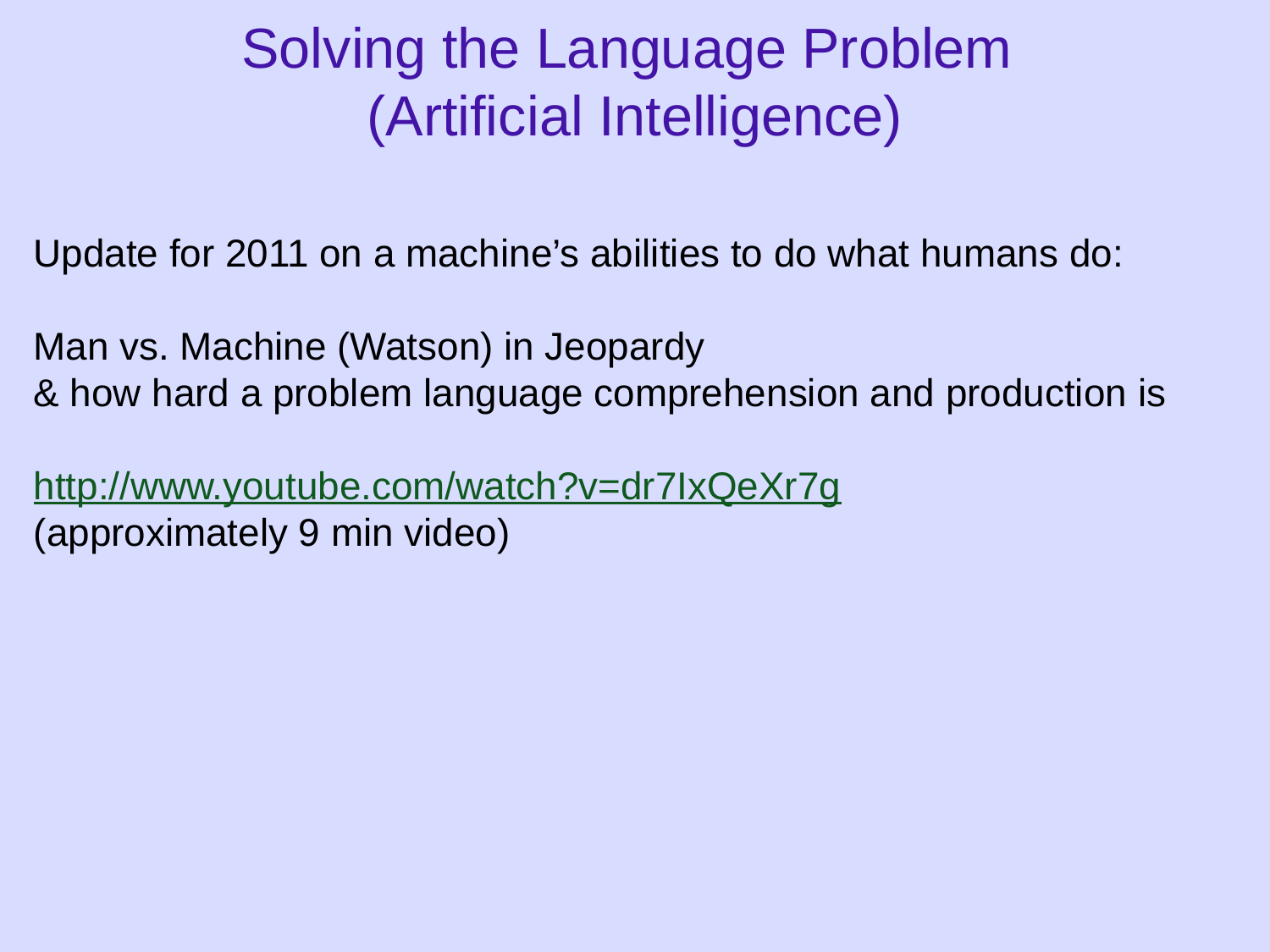

# Solving the Language Problem (Artificial Intelligence)
Update for 2011 on a machine’s abilities to do what humans do:

Man vs. Machine (Watson) in Jeopardy
& how hard a problem language comprehension and production is

http://www.youtube.com/watch?v=dr7IxQeXr7g
(approximately 9 min video)